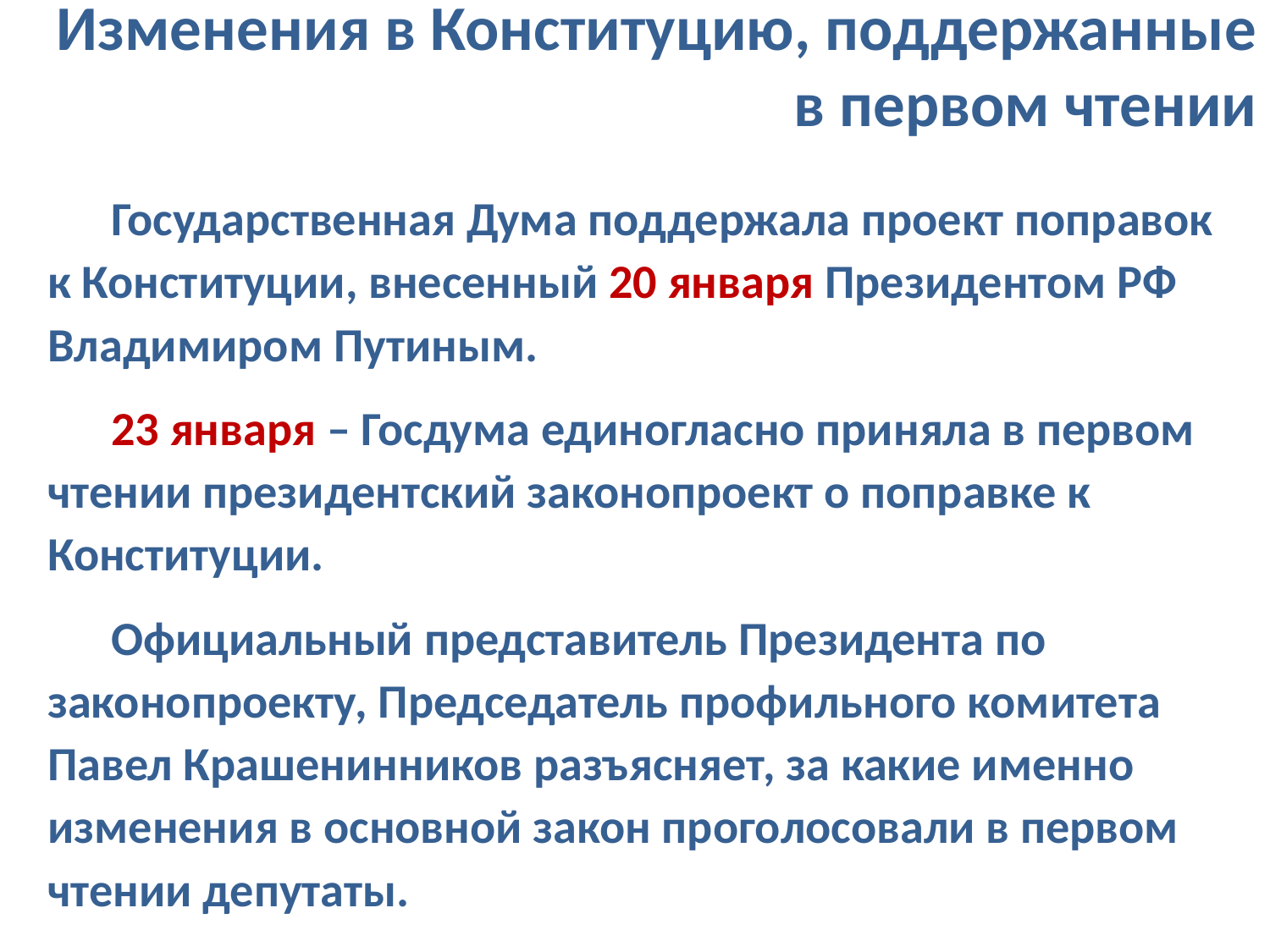

# Изменения в Конституцию, поддержанные в первом чтении
Государственная Дума поддержала проект поправок к Конституции, внесенный 20 января Президентом РФ Владимиром Путиным.
23 января – Госдума единогласно приняла в первом чтении президентский законопроект о поправке к Конституции.
Официальный представитель Президента по законопроекту, Председатель профильного комитета Павел Крашенинников разъясняет, за какие именно изменения в основной закон проголосовали в первом чтении депутаты.